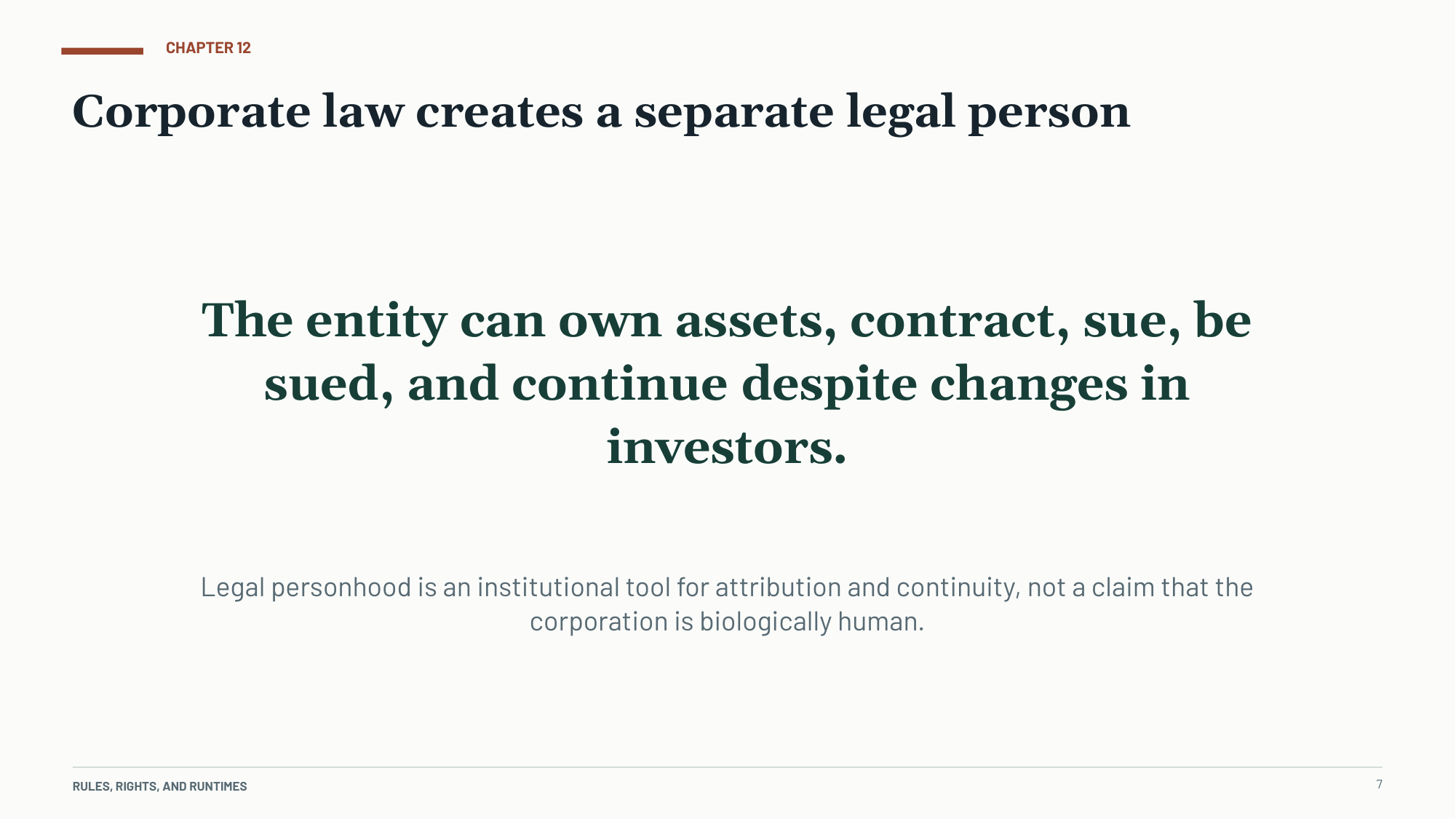

CHAPTER 12

Corporate law creates a separate legal person
The entity can own assets, contract, sue, be sued, and continue despite changes in investors.
Legal personhood is an institutional tool for attribution and continuity, not a claim that the corporation is biologically human.

7
RULES, RIGHTS, AND RUNTIMES